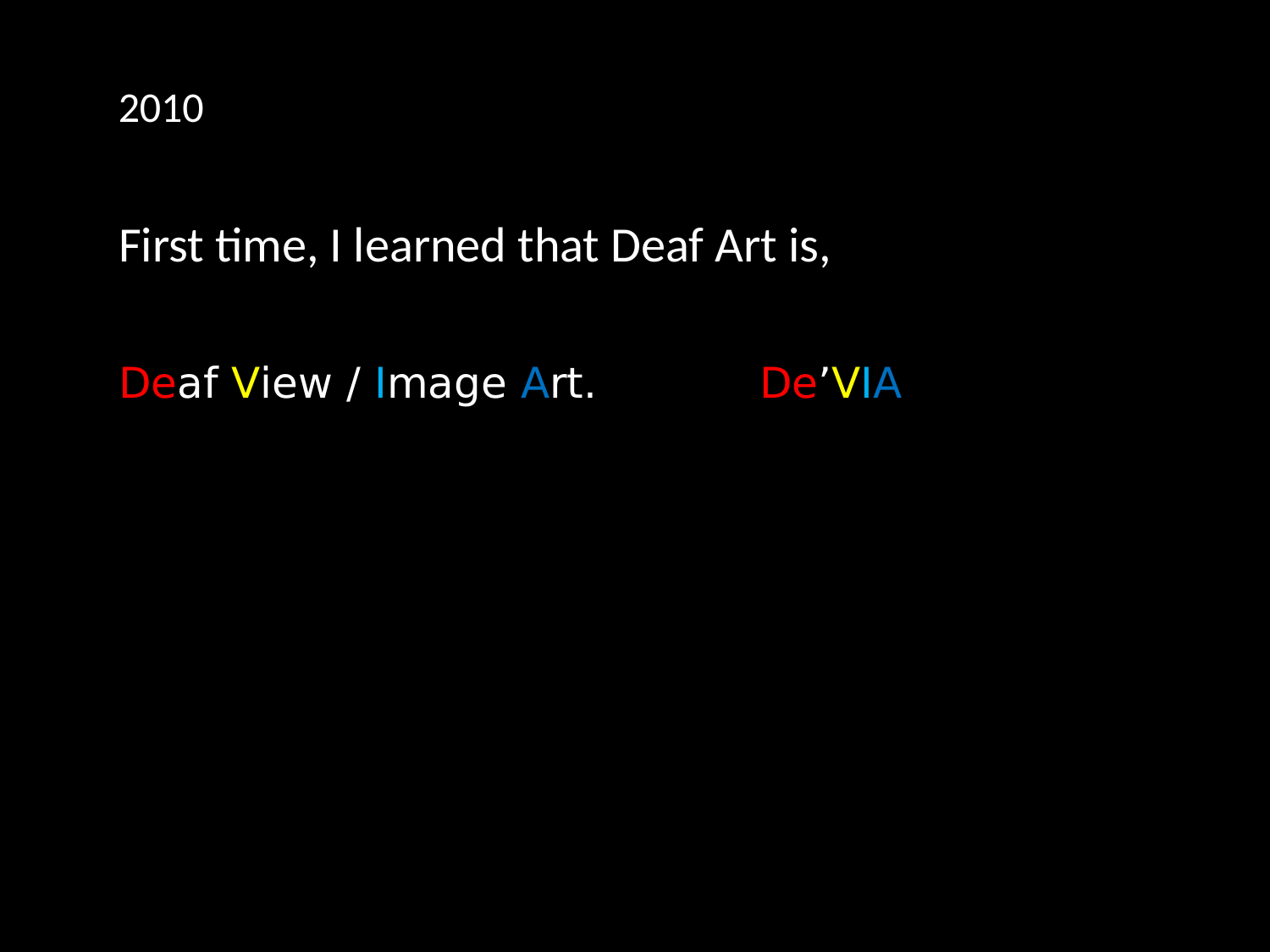

First time, I learned that Deaf Art is,

Deaf View / Image Art.            De’VIA

2010